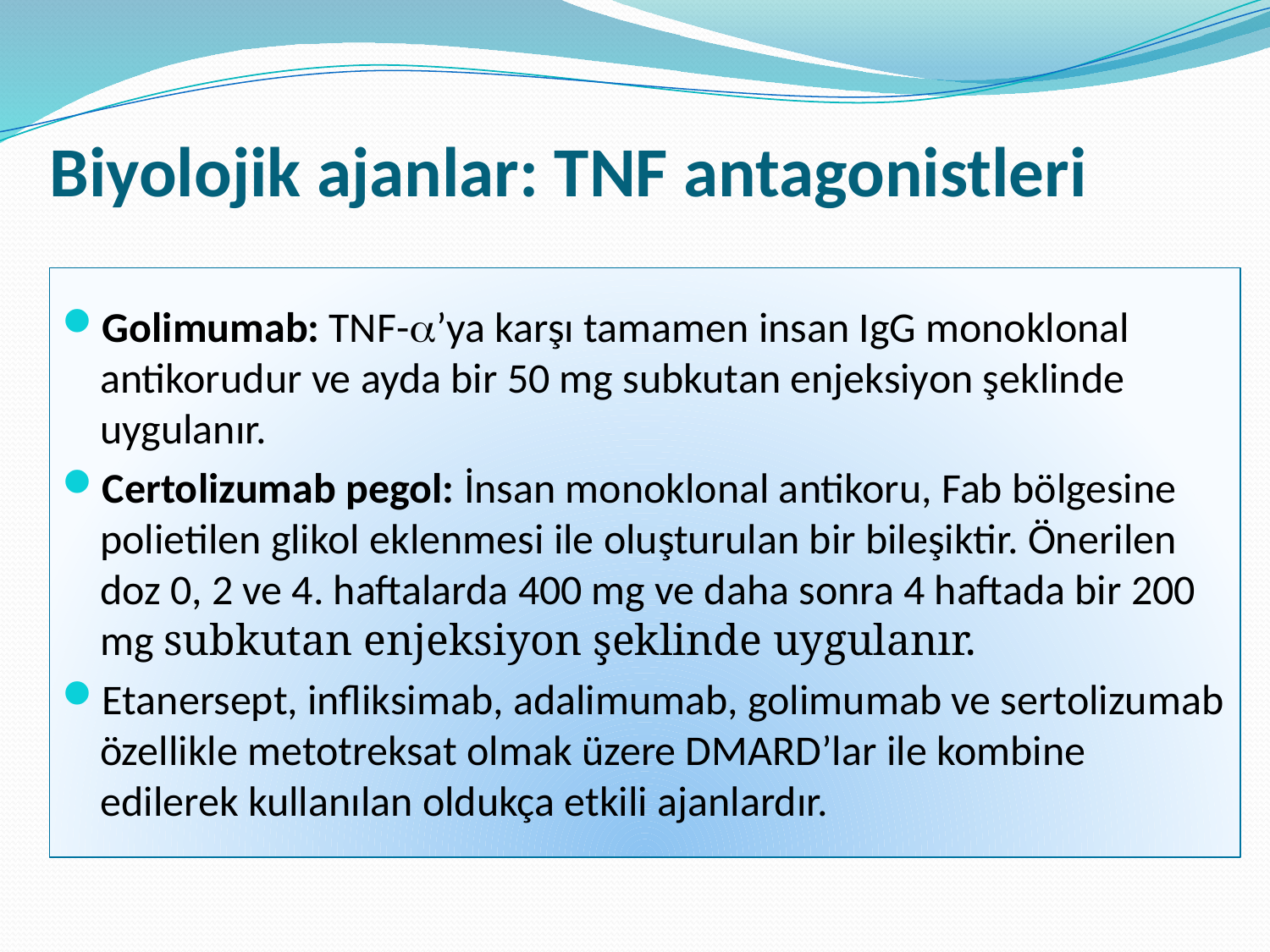

# Biyolojik ajanlar: TNF antagonistleri
Golimumab: TNF-α’ya karşı tamamen insan IgG monoklonal antikorudur ve ayda bir 50 mg subkutan enjeksiyon şeklinde uygulanır.
Certolizumab pegol: İnsan monoklonal antikoru, Fab bölgesine polietilen glikol eklenmesi ile oluşturulan bir bileşiktir. Önerilen doz 0, 2 ve 4. haftalarda 400 mg ve daha sonra 4 haftada bir 200 mg subkutan enjeksiyon şeklinde uygulanır.
Etanersept, infliksimab, adalimumab, golimumab ve sertolizumab özellikle metotreksat olmak üzere DMARD’lar ile kombine edilerek kullanılan oldukça etkili ajanlardır.